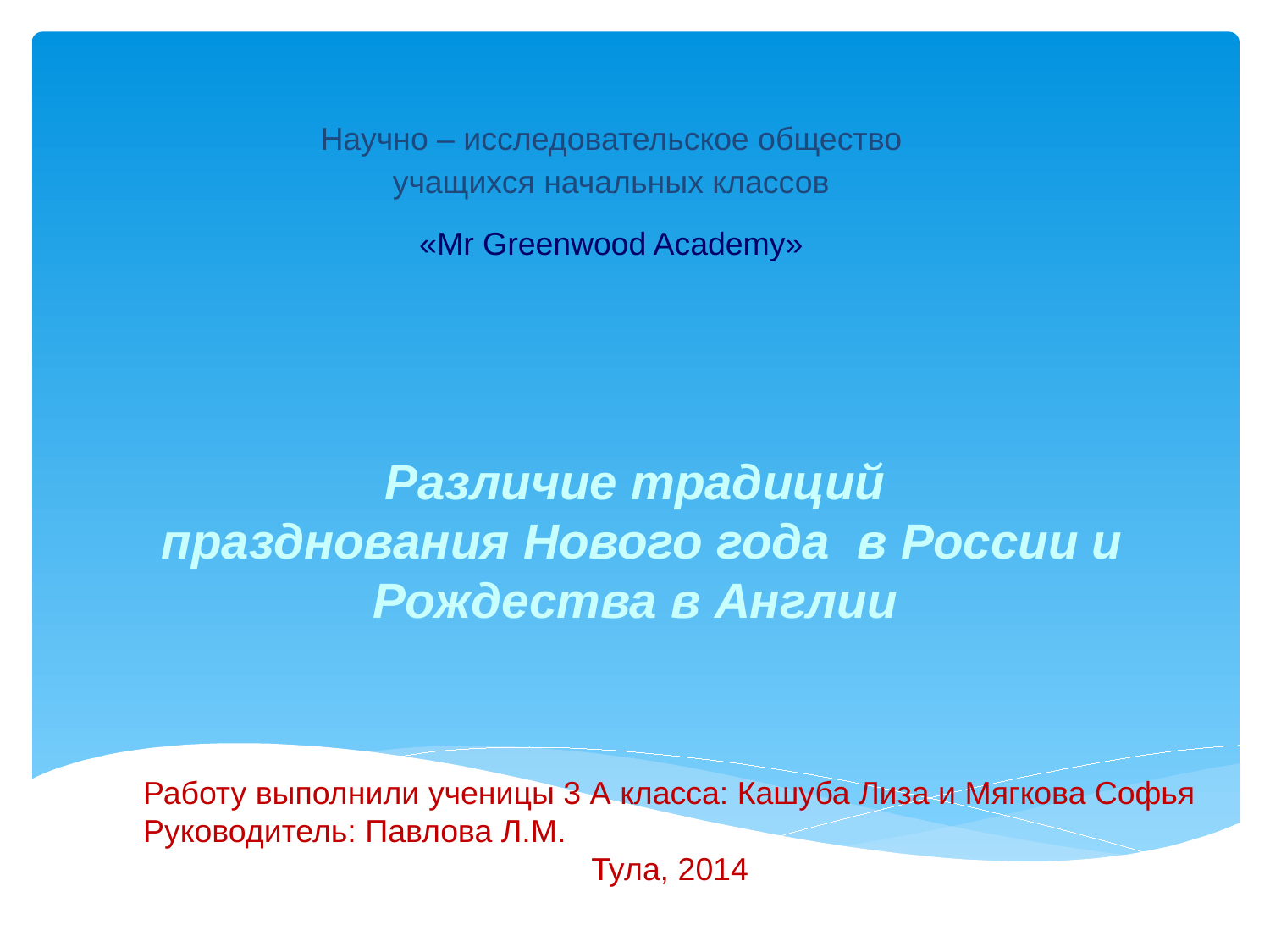

Научно – исследовательское общество учащихся начальных классов
«Mr Greenwood Academy»

Различие традиций
 празднования Нового года  в России и Рождества в Англии
#

Работу выполнили ученицы 3 А класса: Кашуба Лиза и Мягкова Софья
Руководитель: Павлова Л.М.
Тула, 2014